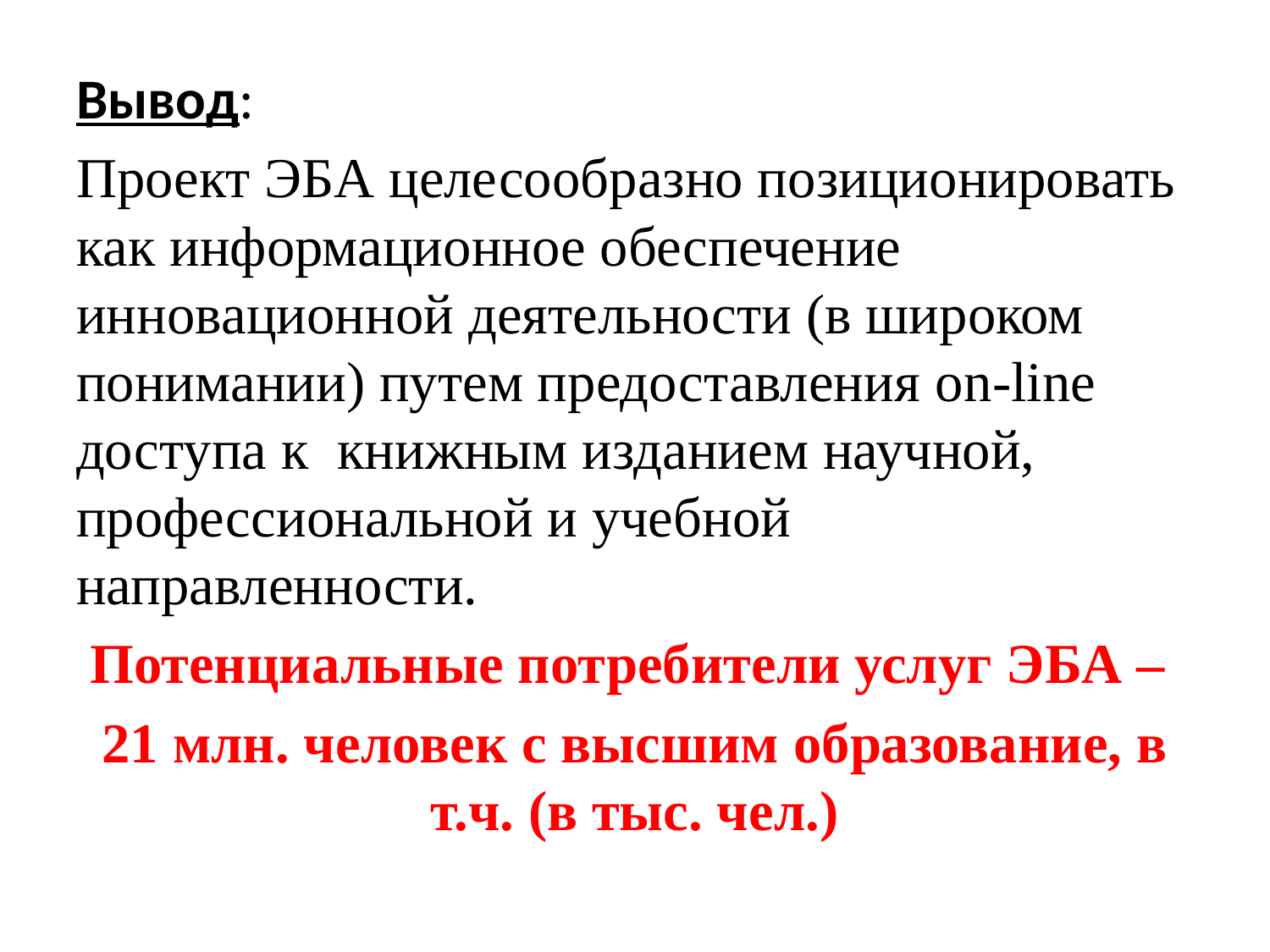

Вывод:
Проект ЭБА целесообразно позиционировать как информационное обеспечение инновационной деятельности (в широком понимании) путем предоставления on-line доступа к  книжным изданием научной, профессиональной и учебной направленности.
Потенциальные потребители услуг ЭБА –
21 млн. человек с высшим образование, в т.ч. (в тыс. чел.)